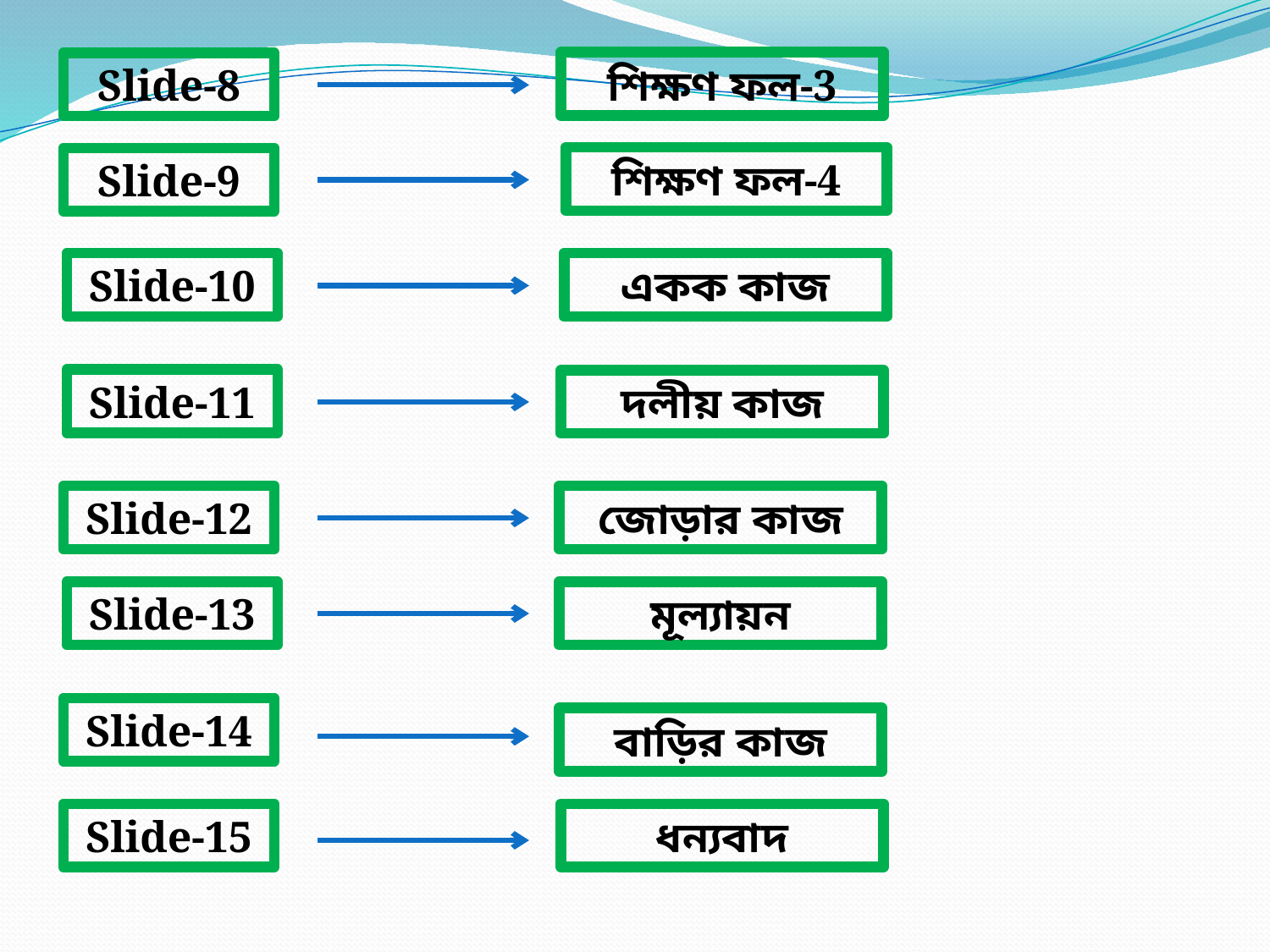

শিক্ষণ ফল-3
Slide-8
শিক্ষণ ফল-4
Slide-9
Slide-10
একক কাজ
Slide-11
দলীয় কাজ
Slide-12
জোড়ার কাজ
Slide-13
মূল্যায়ন
Slide-14
বাড়ির কাজ
Slide-15
ধন্যবাদ